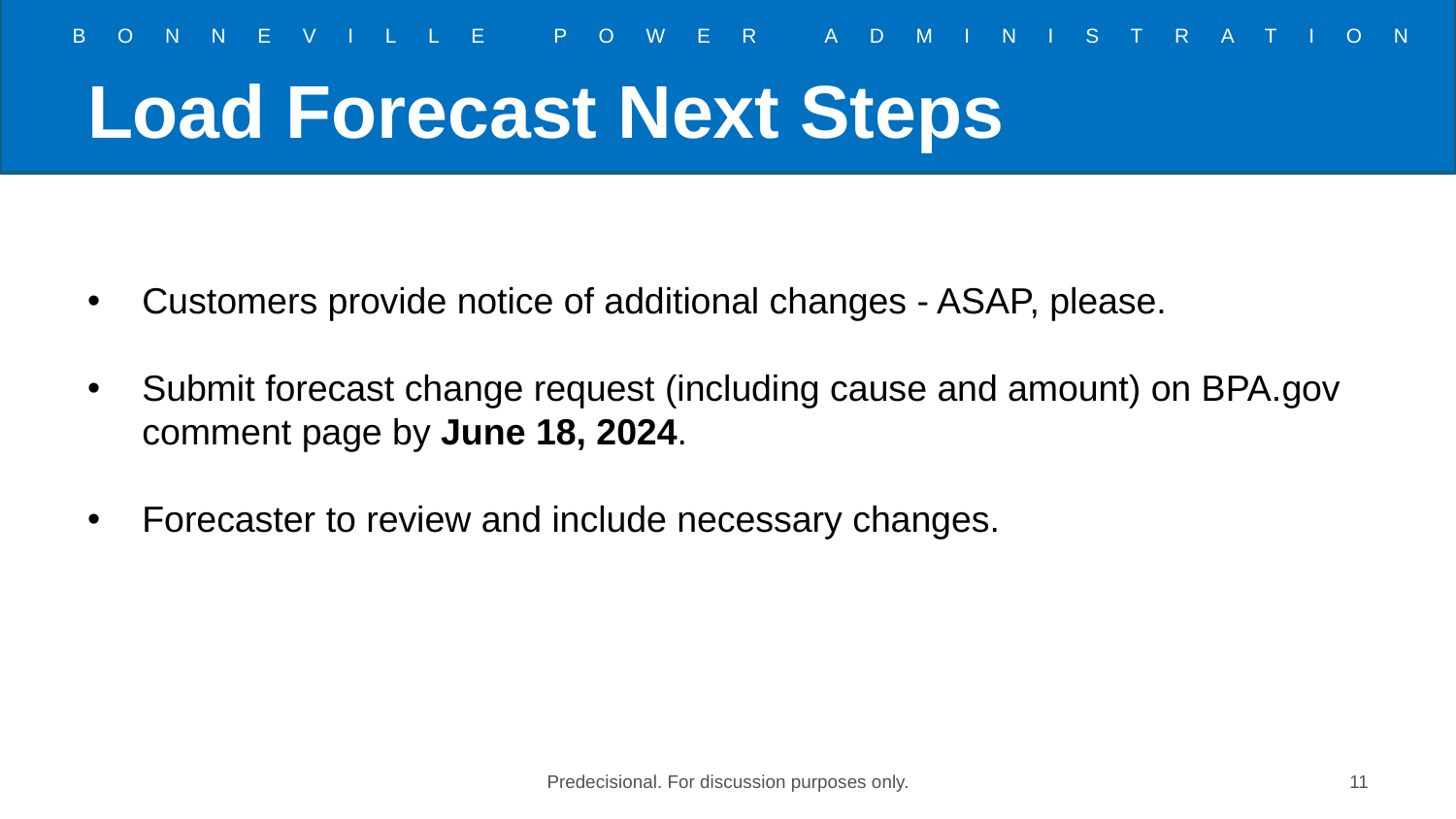

# Load Forecast Next Steps
Customers provide notice of additional changes - ASAP, please.

Submit forecast change request (including cause and amount) on BPA.gov comment page by June 18, 2024.

Forecaster to review and include necessary changes.

Predecisional. For discussion purposes only.
11